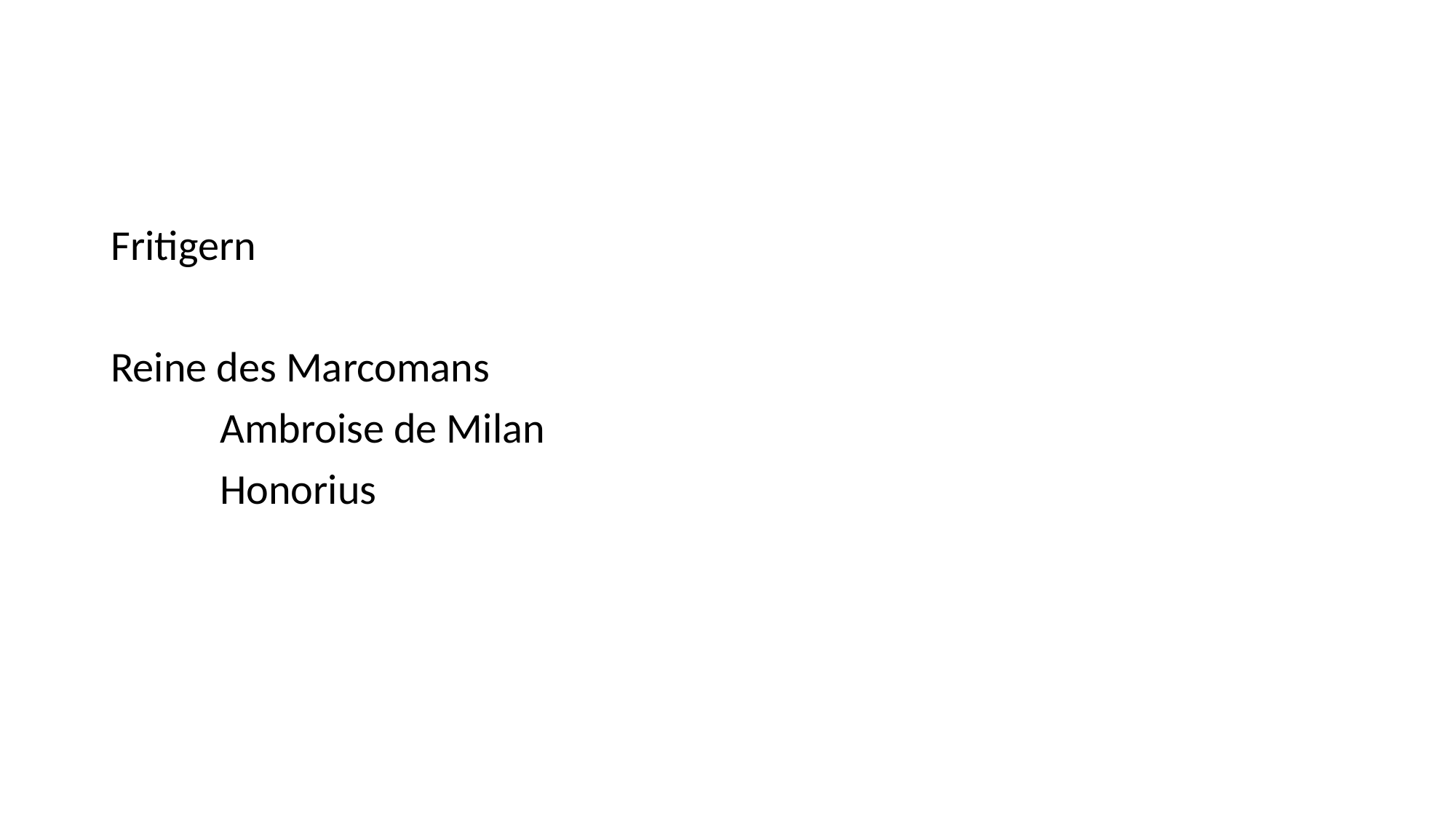

#
Fritigern

Reine des Marcomans
	Ambroise de Milan
	Honorius